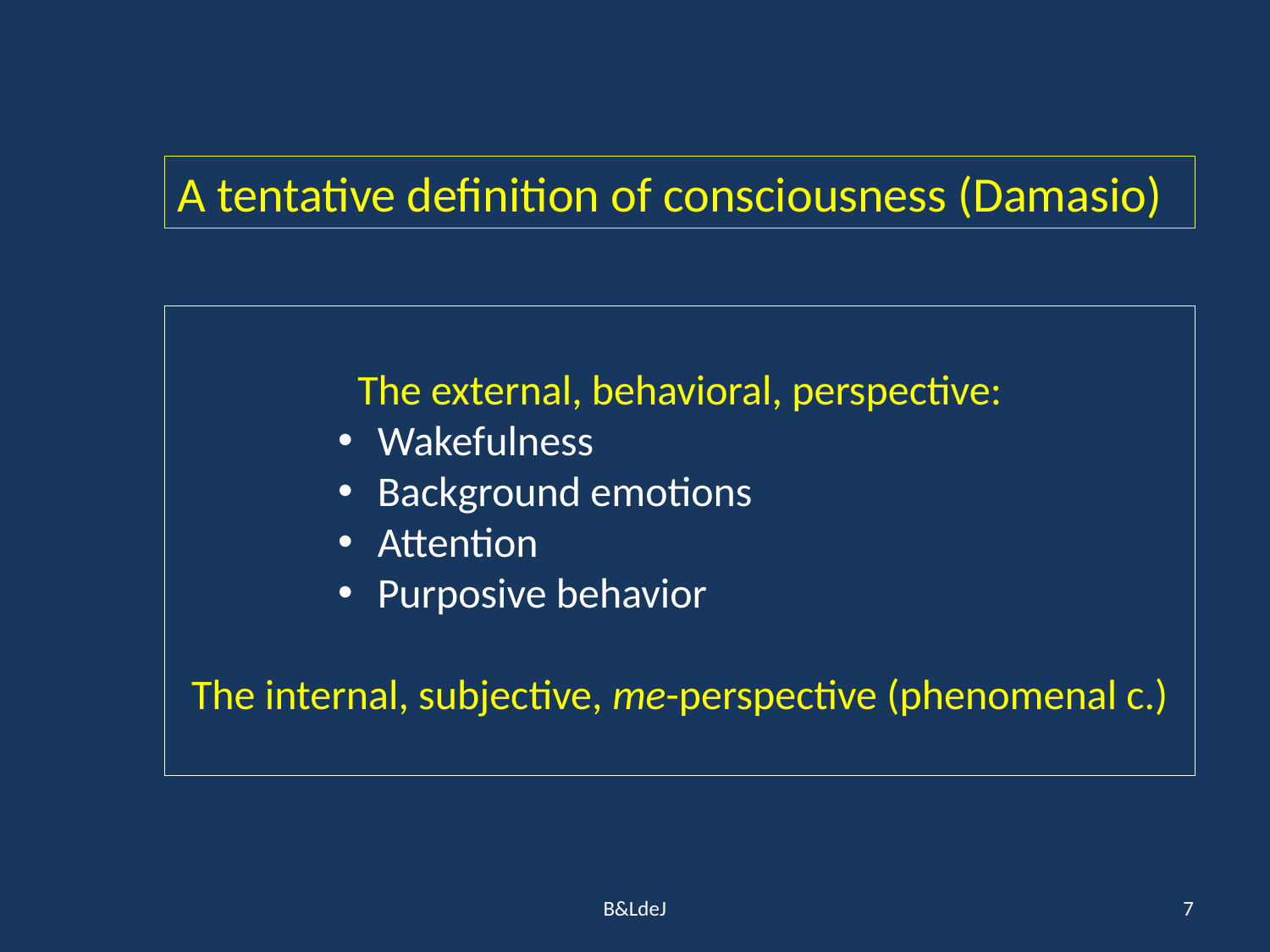

A tentative definition of consciousness (Damasio)

The external, behavioral, perspective:
 Wakefulness
 Background emotions
 Attention
 Purposive behavior

The internal, subjective, me-perspective (phenomenal c.)

B&LdeJ
7